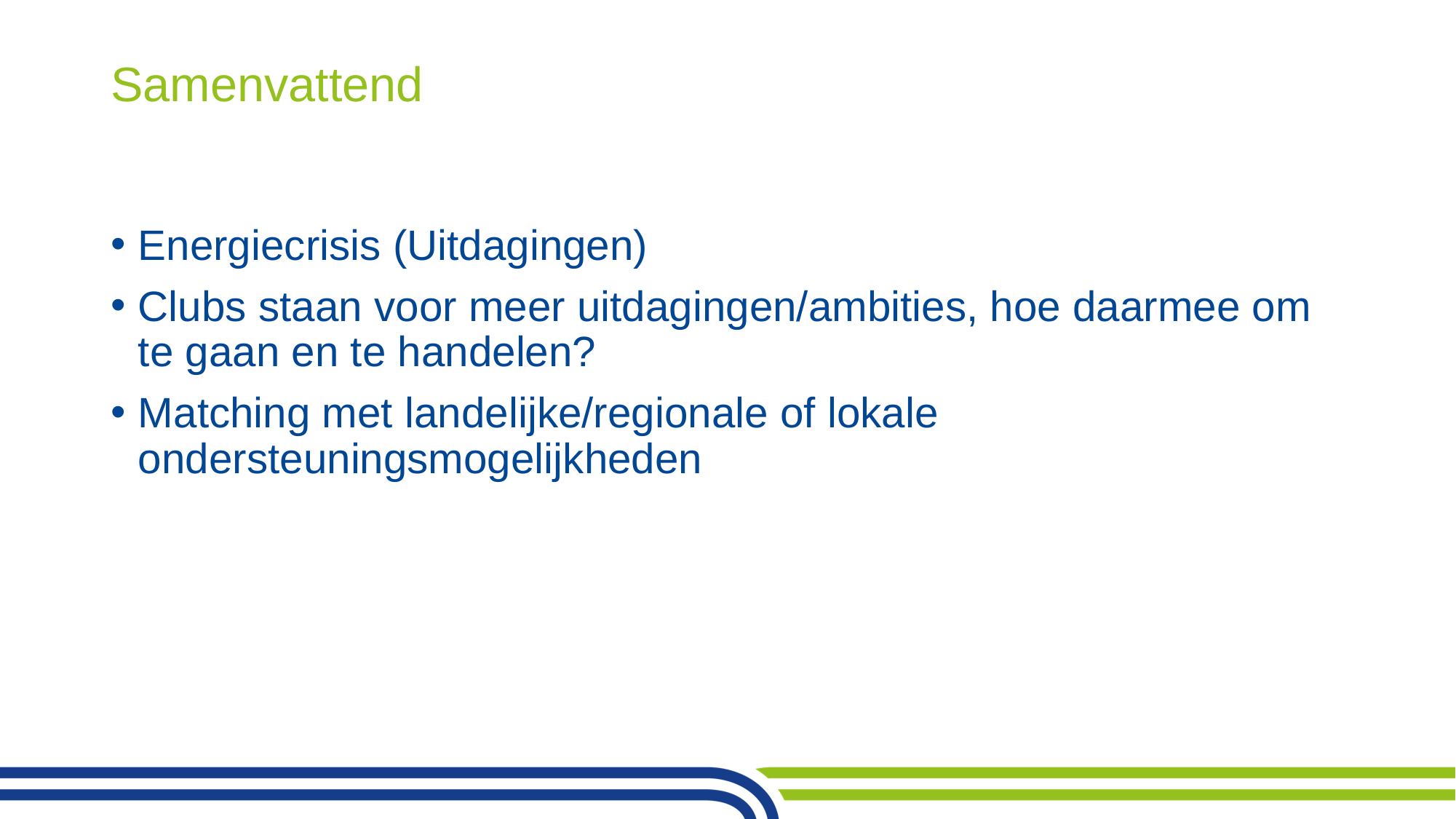

# Samenvattend
Energiecrisis (Uitdagingen)
Clubs staan voor meer uitdagingen/ambities, hoe daarmee om te gaan en te handelen?
Matching met landelijke/regionale of lokale ondersteuningsmogelijkheden